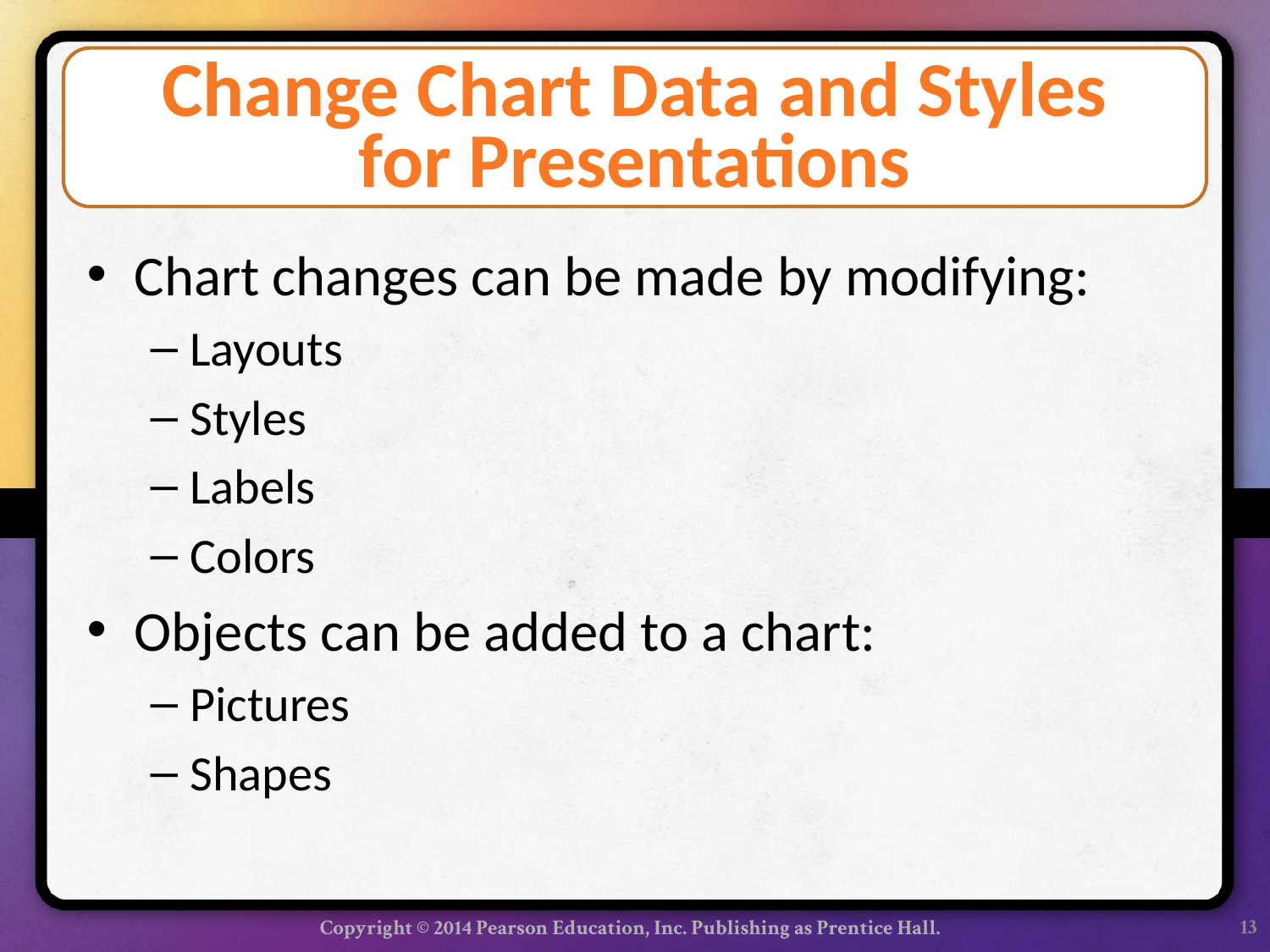

# Change Chart Data and Styles for Presentations
Chart changes can be made by modifying:
Layouts
Styles
Labels
Colors
Objects can be added to a chart:
Pictures
Shapes

Copyright © 2014 Pearson Education, Inc. Publishing as Prentice Hall.
13